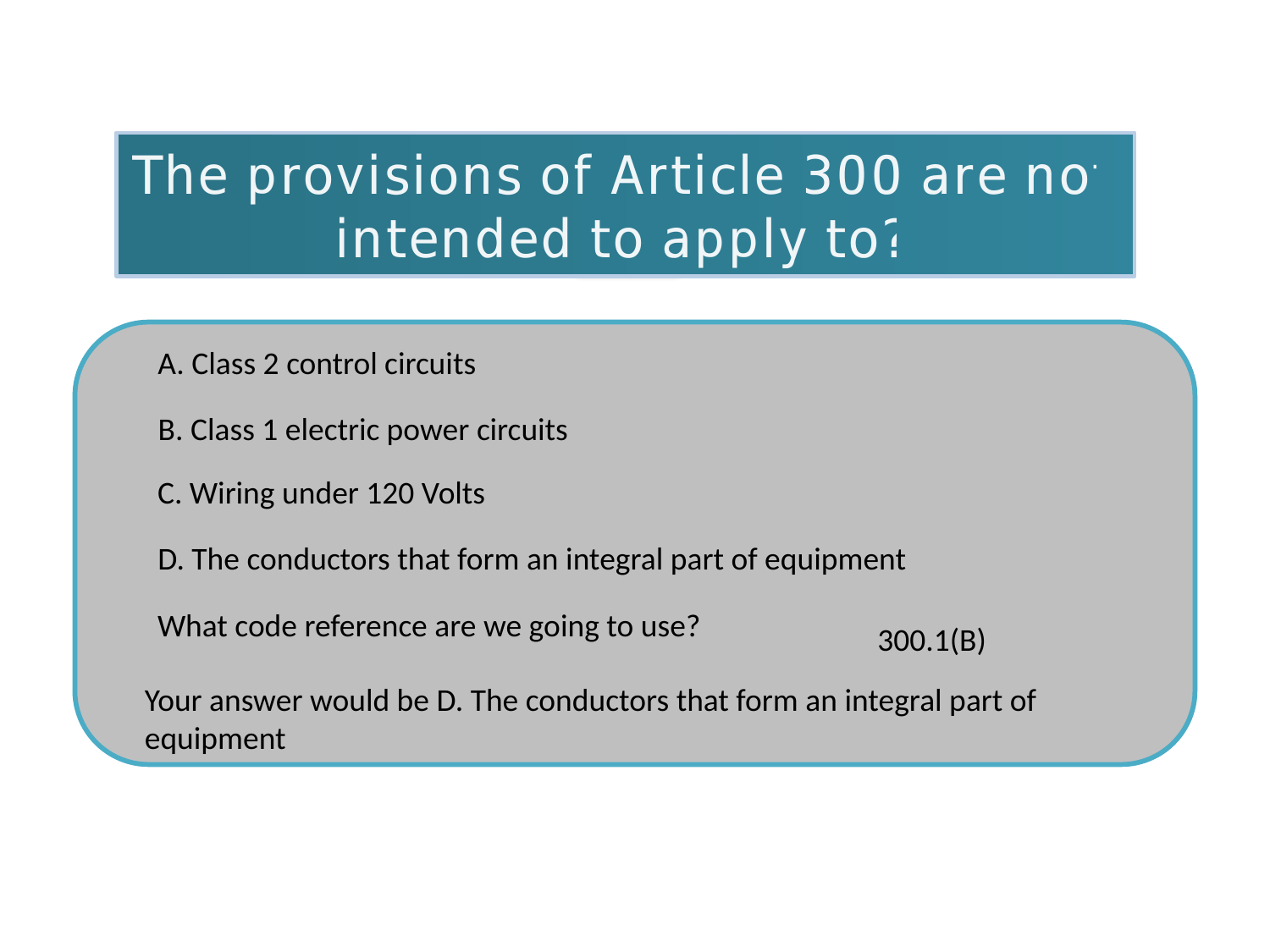

The provisions of Article 300 are not intended to apply to?

A. Class 2 control circuits
B. Class 1 electric power circuits
C. Wiring under 120 Volts
D. The conductors that form an integral part of equipment
What code reference are we going to use?
300.1(B)
Your answer would be D. The conductors that form an integral part of
equipment